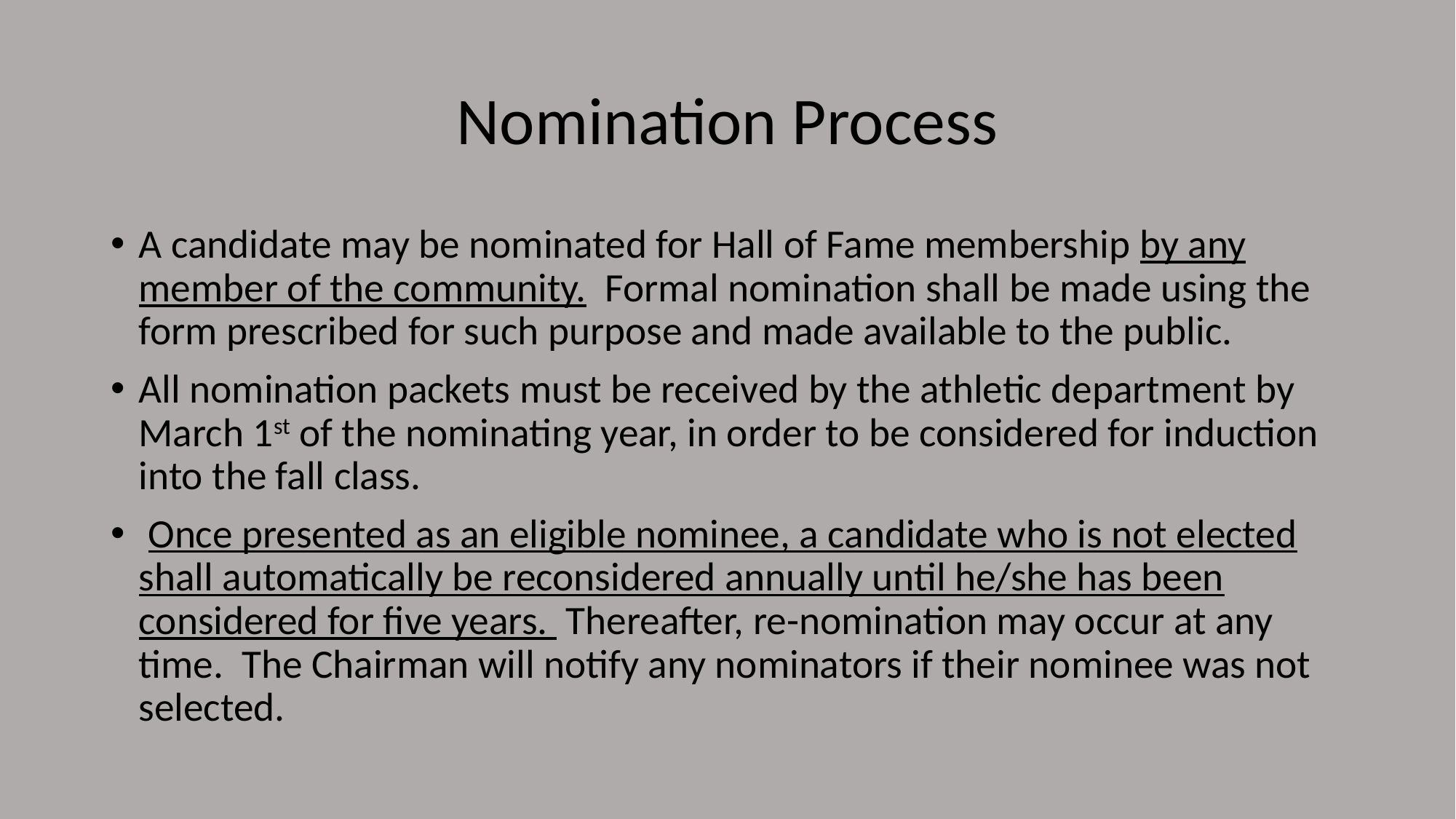

# Nomination Process
A candidate may be nominated for Hall of Fame membership by any member of the community.  Formal nomination shall be made using the form prescribed for such purpose and made available to the public.
All nomination packets must be received by the athletic department by March 1st of the nominating year, in order to be considered for induction into the fall class.
 Once presented as an eligible nominee, a candidate who is not elected shall automatically be reconsidered annually until he/she has been considered for five years.  Thereafter, re-nomination may occur at any time.  The Chairman will notify any nominators if their nominee was not selected.